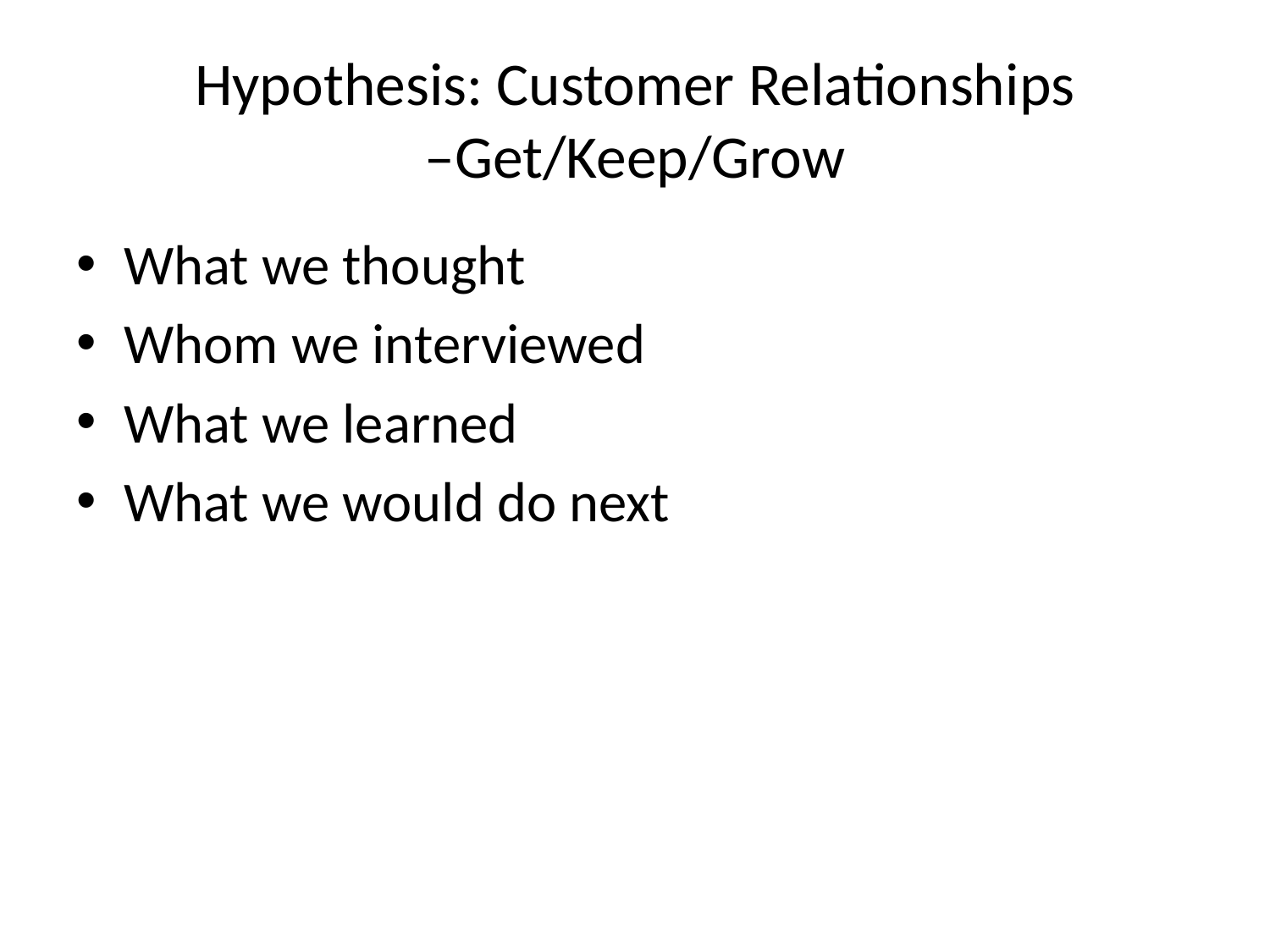

# Hypothesis: Customer Relationships –Get/Keep/Grow
What we thought
Whom we interviewed
What we learned
What we would do next